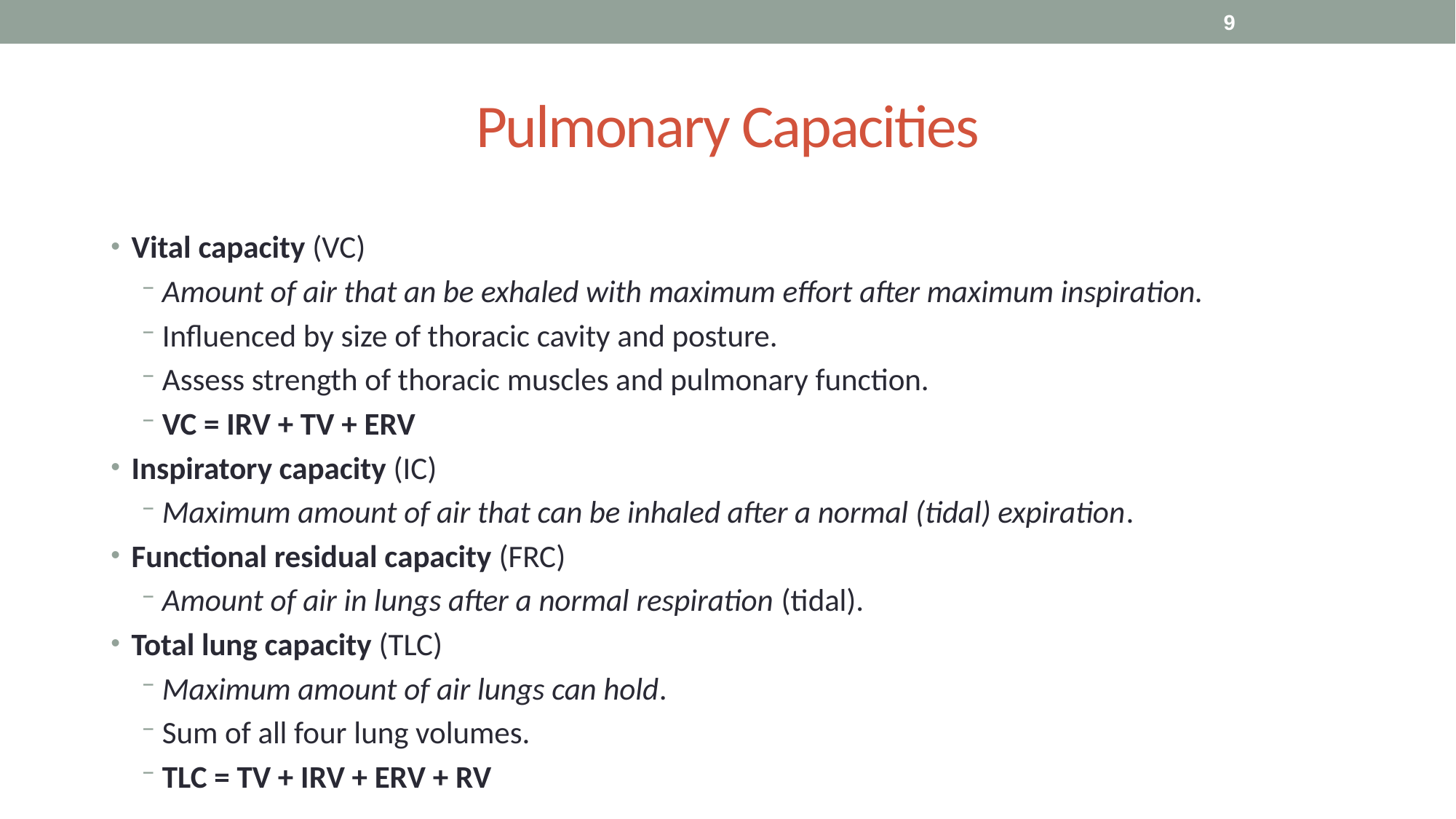

9
# Pulmonary Capacities
Vital capacity (VC)
Amount of air that an be exhaled with maximum effort after maximum inspiration.
Influenced by size of thoracic cavity and posture.
Assess strength of thoracic muscles and pulmonary function.
VC = IRV + TV + ERV
Inspiratory capacity (IC)
Maximum amount of air that can be inhaled after a normal (tidal) expiration.
Functional residual capacity (FRC)
Amount of air in lungs after a normal respiration (tidal).
Total lung capacity (TLC)
Maximum amount of air lungs can hold.
Sum of all four lung volumes.
TLC = TV + IRV + ERV + RV